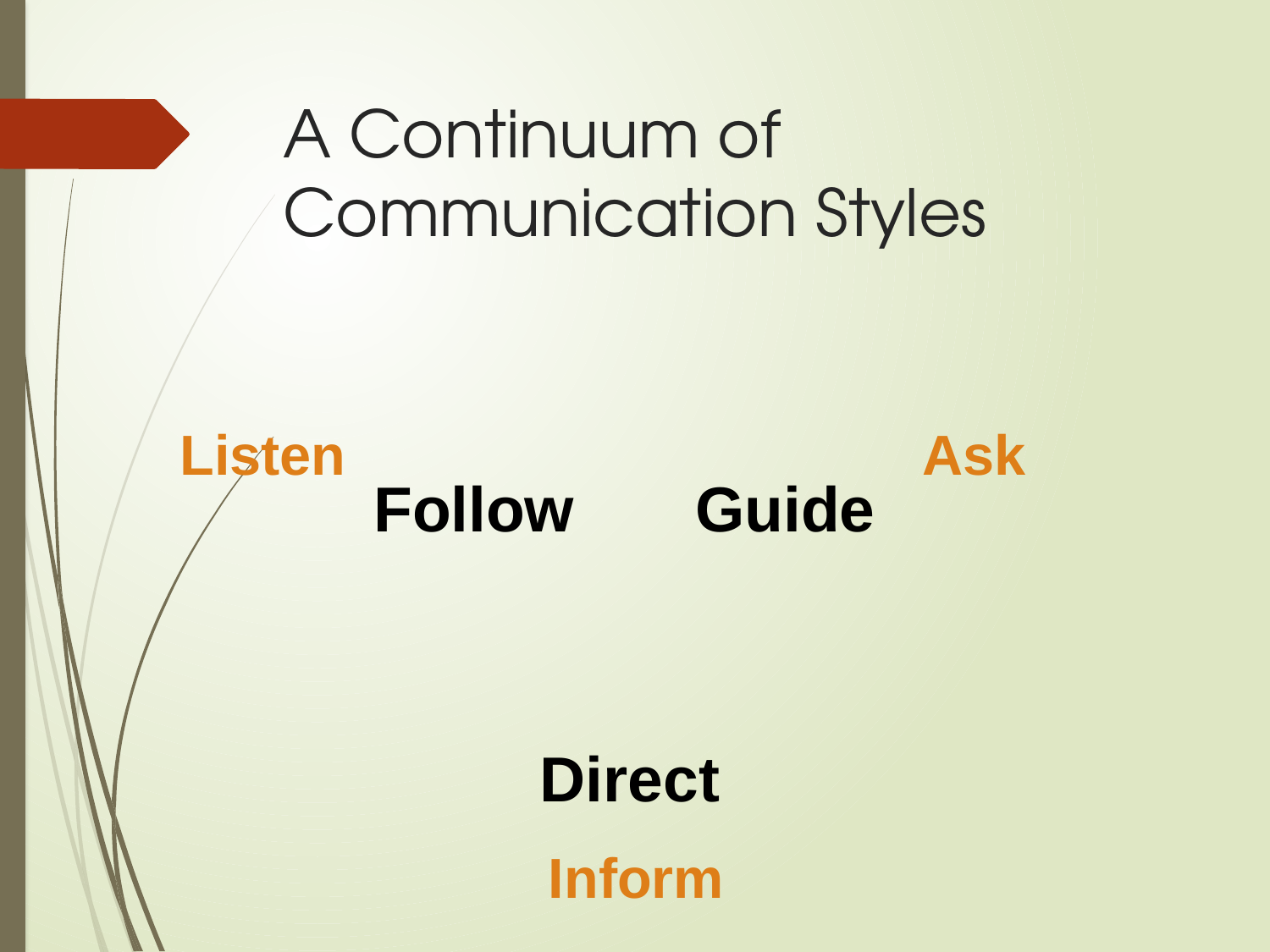

# A Continuum of Communication Styles

Listen
Ask
Follow
Guide

Direct
Inform